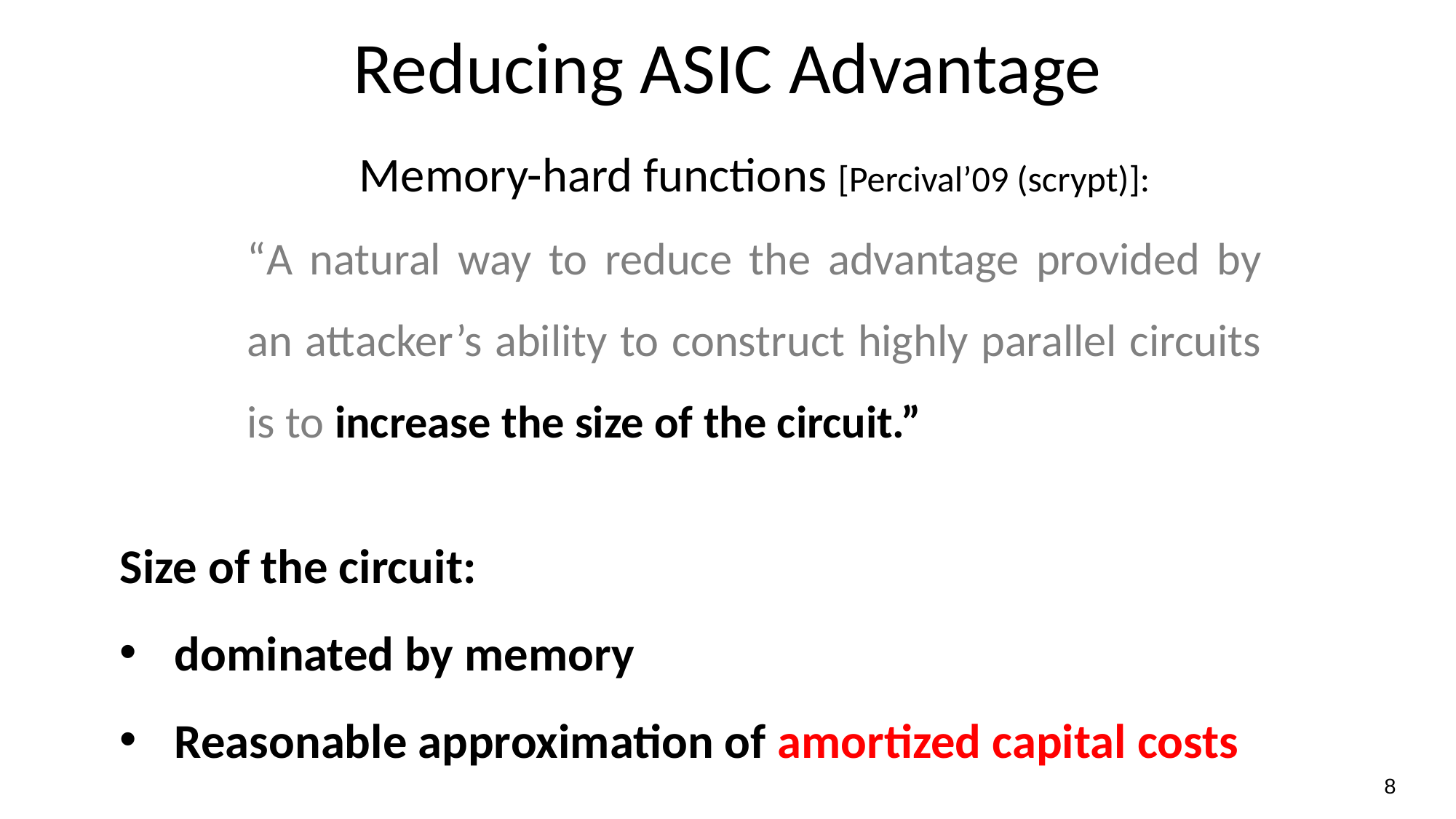

Reducing ASIC Advantage
Memory-hard functions [Percival’09 (scrypt)]:
“A natural way to reduce the advantage provided by an attacker’s ability to construct highly parallel circuits is to increase the size of the circuit.”
Size of the circuit:
dominated by memory
Reasonable approximation of amortized capital costs
8